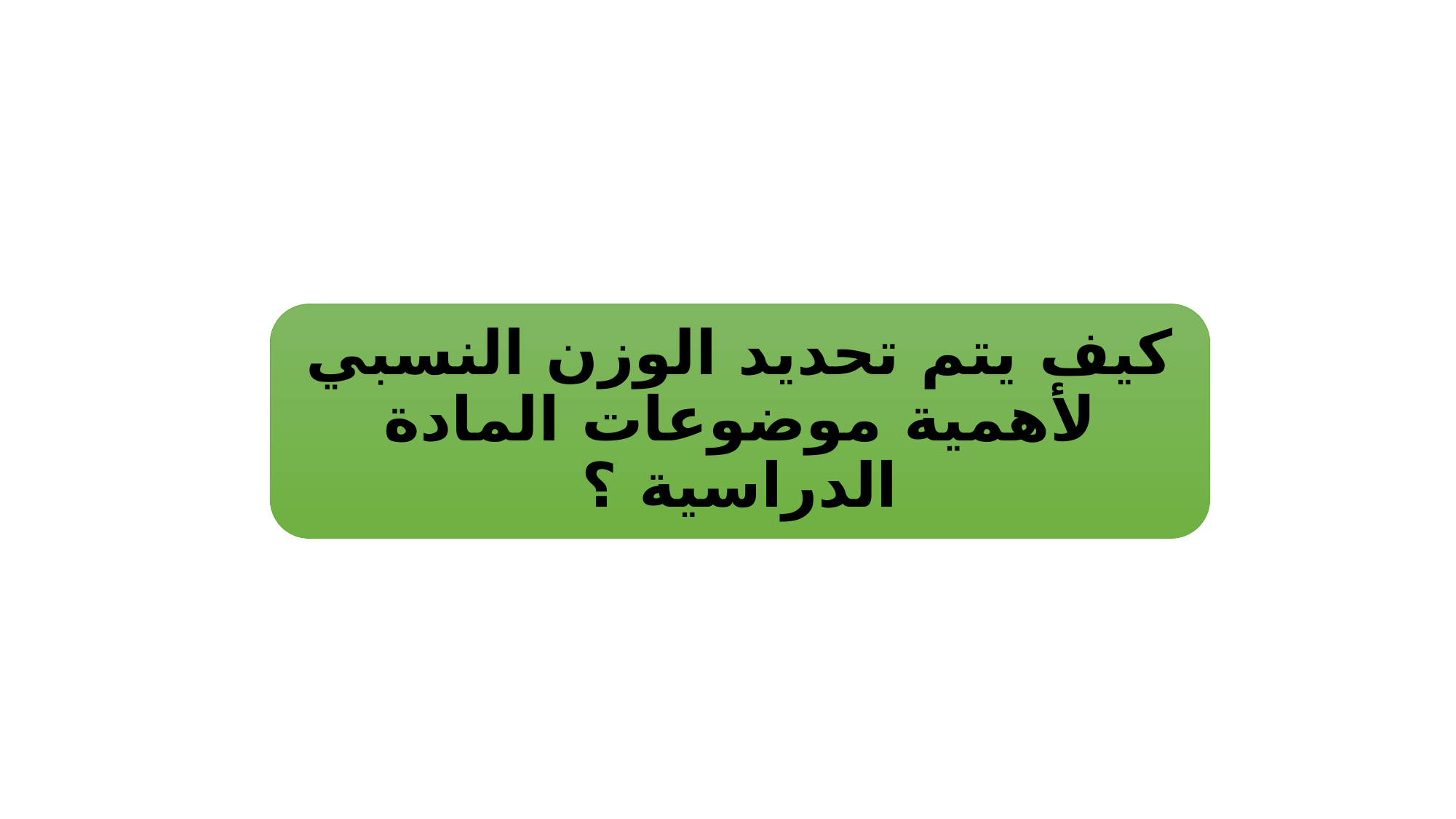

كيف يتم تحديد الوزن النسبي لأهمية موضوعات المادة الدراسية ؟